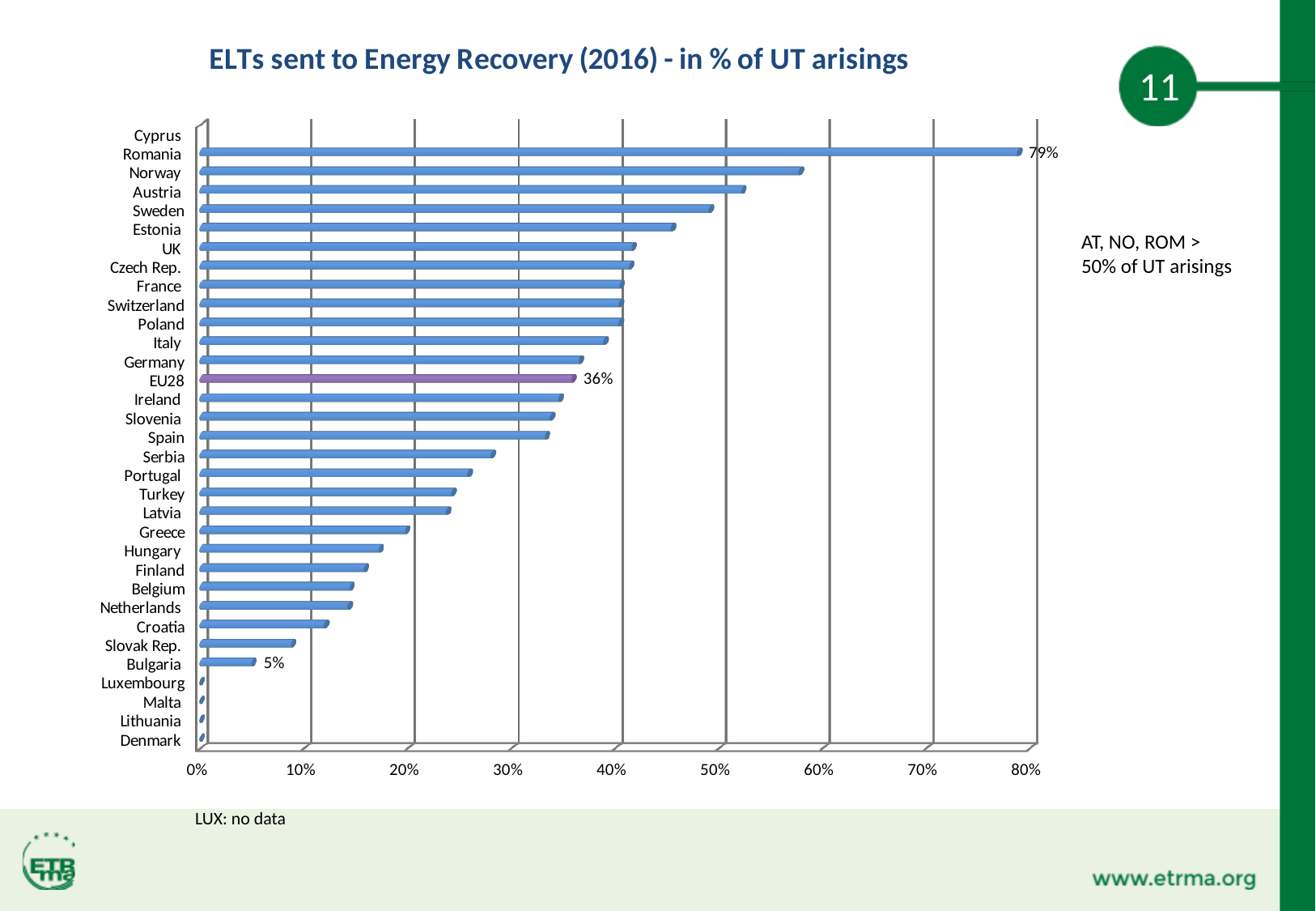

[unsupported chart]

11
AT, NO, ROM > 50% of UT arisings
LUX: no data